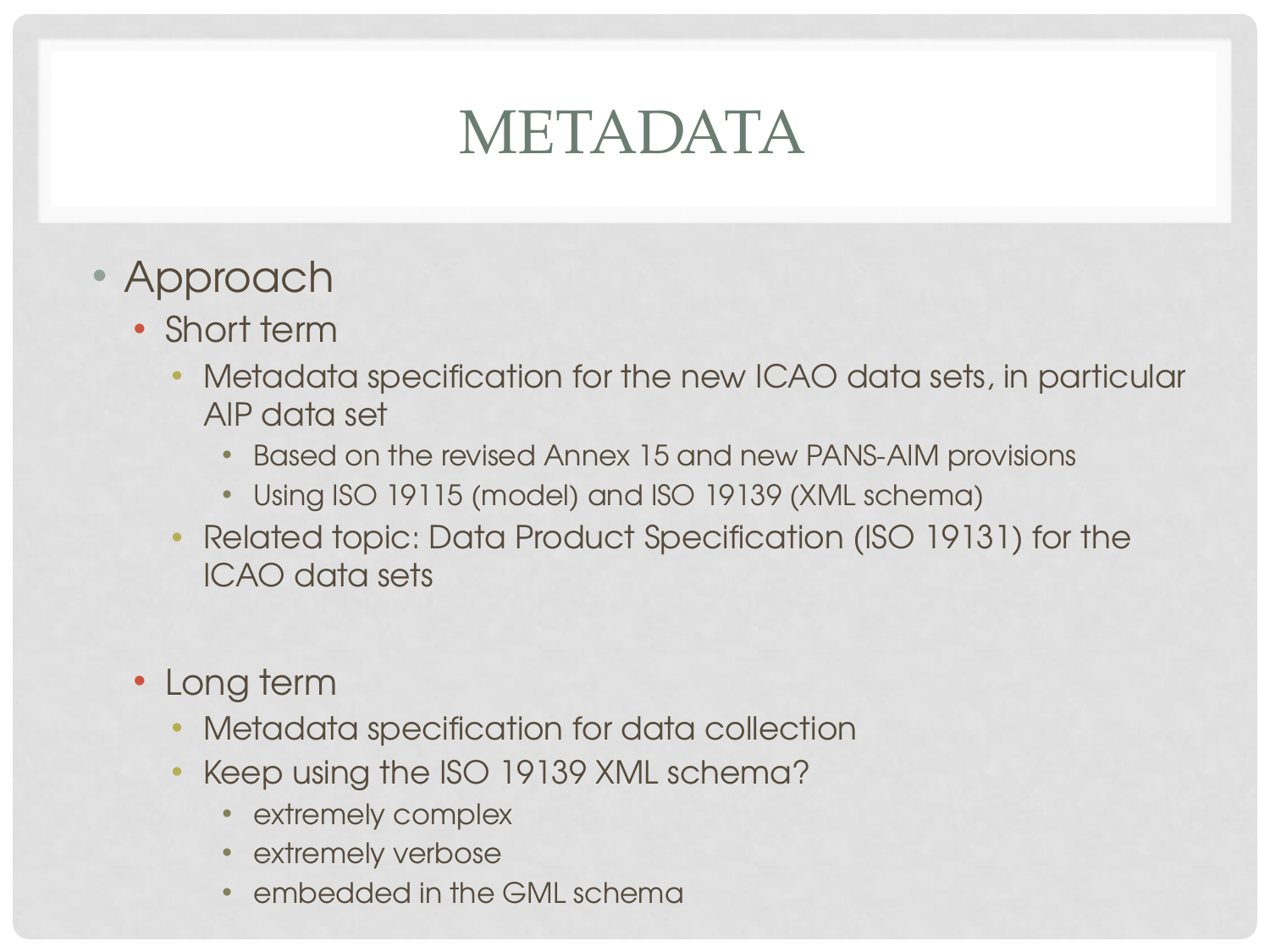

# Metadata
Approach
Short term
Metadata specification for the new ICAO data sets, in particular AIP data set
Based on the revised Annex 15 and new PANS-AIM provisions
Using ISO 19115 (model) and ISO 19139 (XML schema)
Related topic: Data Product Specification (ISO 19131) for the ICAO data sets

Long term
Metadata specification for data collection
Keep using the ISO 19139 XML schema?
extremely complex
extremely verbose
embedded in the GML schema